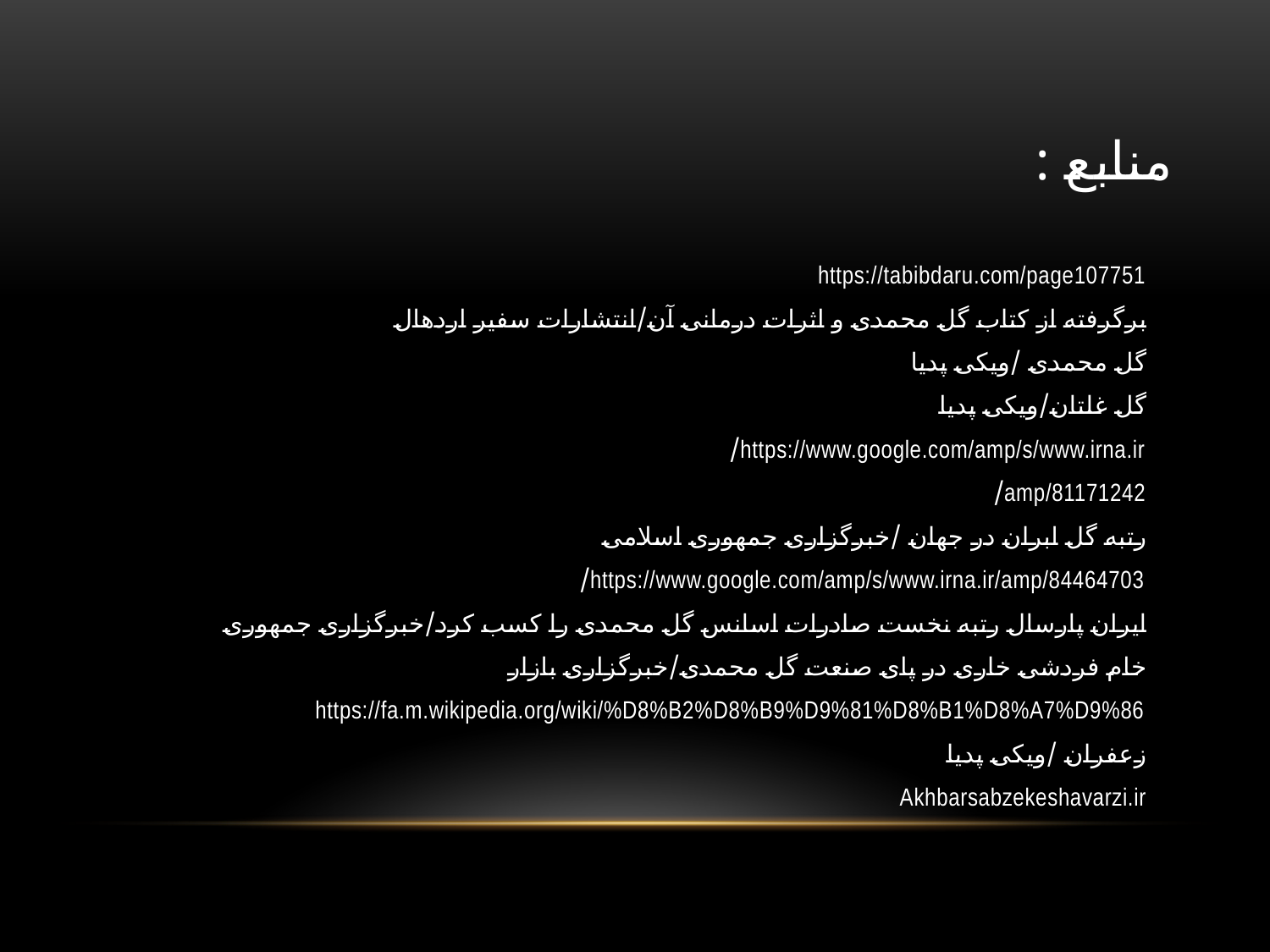

# منابع :
https://tabibdaru.com/page107751
برگرفته از کتاب گل محمدی و اثرات درمانی آن/انتشارات سفیر اردهال
گل محمدی /ویکی پدیا
گل غلتان/ویکی پدیا
https://www.google.com/amp/s/www.irna.ir/
amp/81171242/
رتبه گل ابران در جهان /خبرگزاری جمهوری اسلامی
https://www.google.com/amp/s/www.irna.ir/amp/84464703/
ایران پارسال رتبه نخست صادرات اسانس گل محمدی را کسب کرد/خبرگزاری جمهوری
خام فردشی خاری در پای صنعت گل محمدی/خبرگزاری بازار
https://fa.m.wikipedia.org/wiki/%D8%B2%D8%B9%D9%81%D8%B1%D8%A7%D9%86
زعفران /ویکی پدیا
Akhbarsabzekeshavarzi.ir